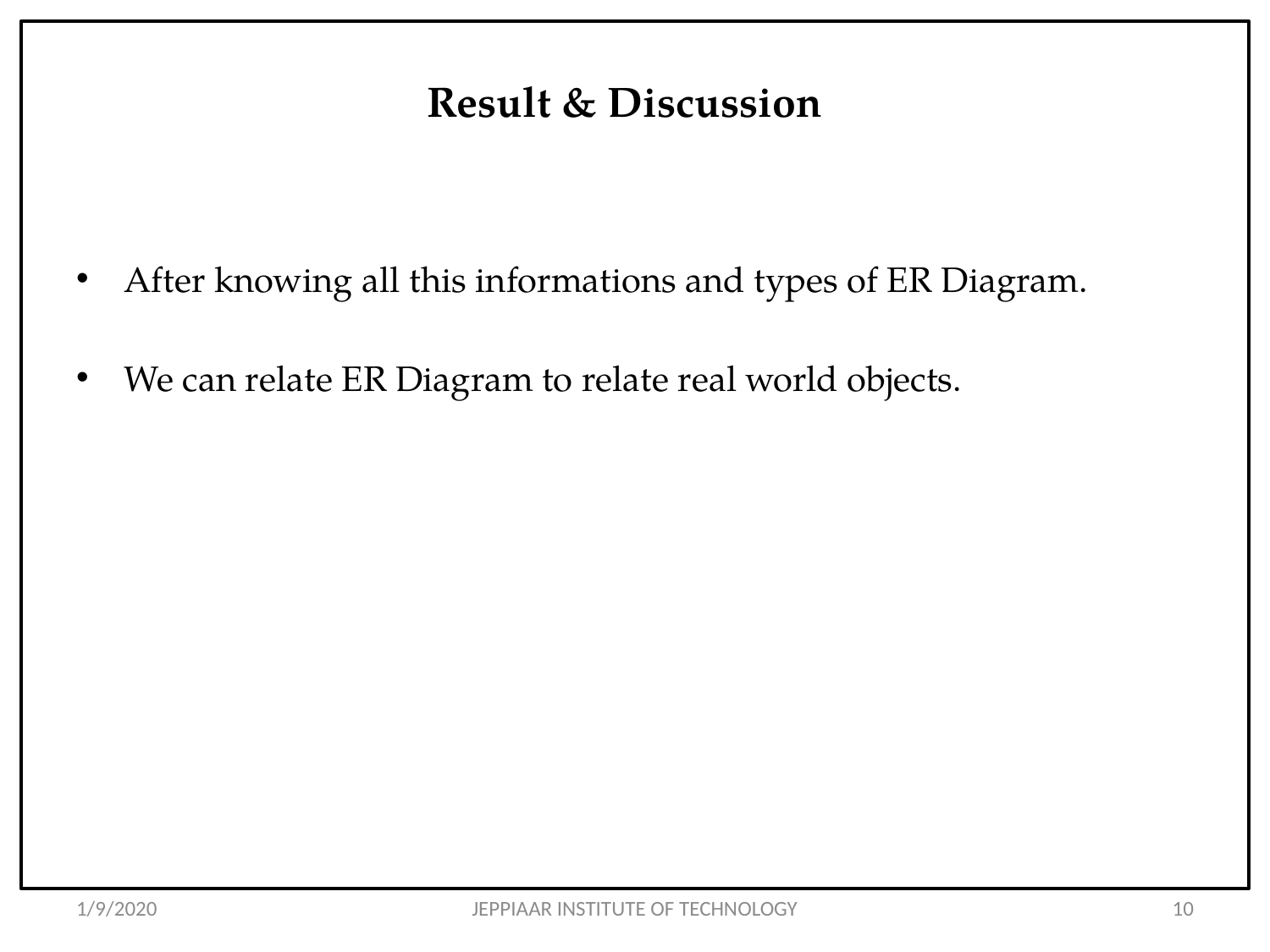

# Result & Discussion

After knowing all this informations and types of ER Diagram.

We can relate ER Diagram to relate real world objects.

1/9/2020
JEPPIAAR INSTITUTE OF TECHNOLOGY
10